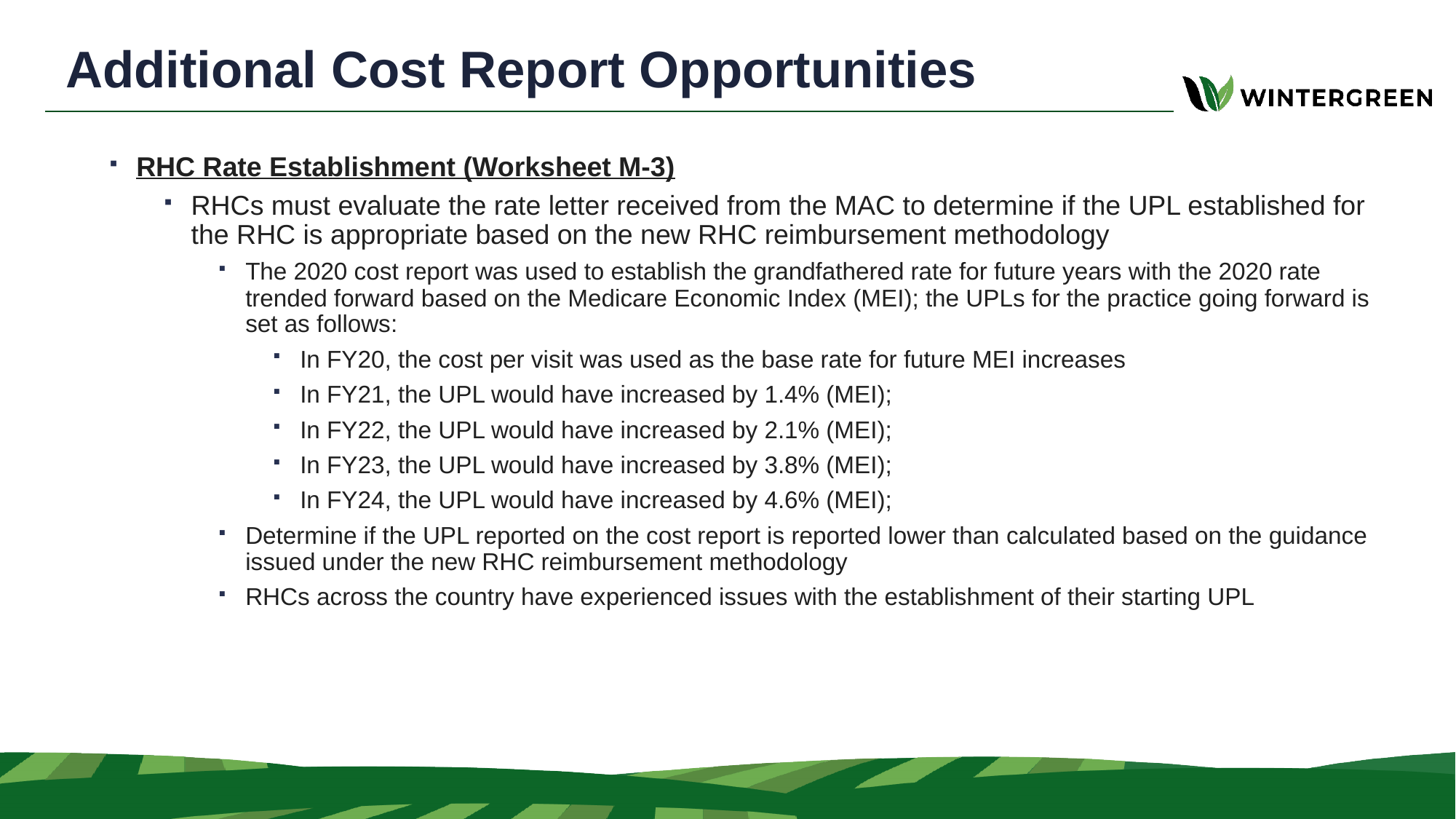

# Additional Cost Report Opportunities
RHC Rate Establishment (Worksheet M-3)
RHCs must evaluate the rate letter received from the MAC to determine if the UPL established for the RHC is appropriate based on the new RHC reimbursement methodology
The 2020 cost report was used to establish the grandfathered rate for future years with the 2020 rate trended forward based on the Medicare Economic Index (MEI); the UPLs for the practice going forward is set as follows:
In FY20, the cost per visit was used as the base rate for future MEI increases
In FY21, the UPL would have increased by 1.4% (MEI);
In FY22, the UPL would have increased by 2.1% (MEI);
In FY23, the UPL would have increased by 3.8% (MEI);
In FY24, the UPL would have increased by 4.6% (MEI);
Determine if the UPL reported on the cost report is reported lower than calculated based on the guidance issued under the new RHC reimbursement methodology
RHCs across the country have experienced issues with the establishment of their starting UPL